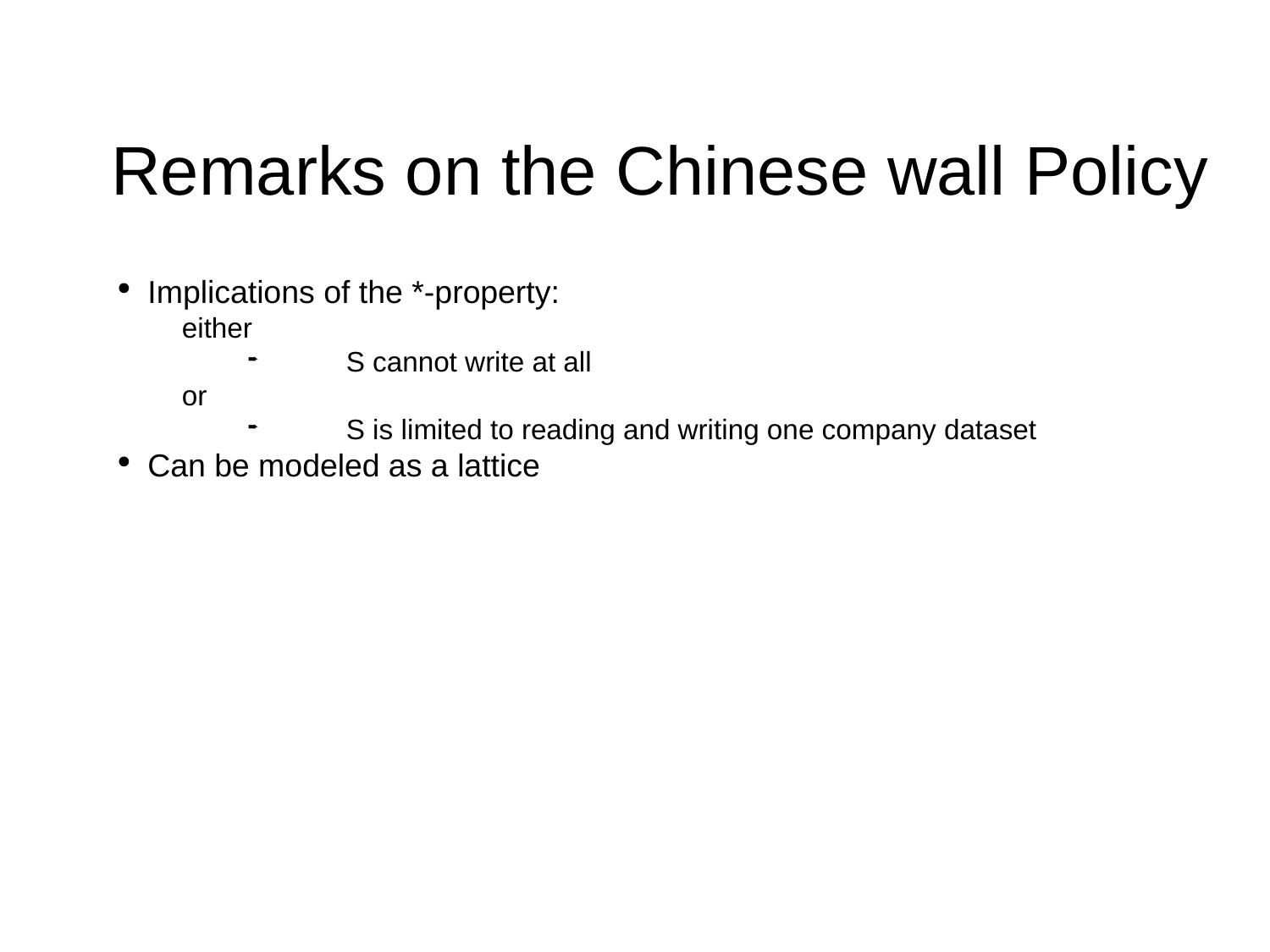

Remarks on the Chinese wall Policy
Implications of the *-property:
either
S cannot write at all
or
S is limited to reading and writing one company dataset
Can be modeled as a lattice